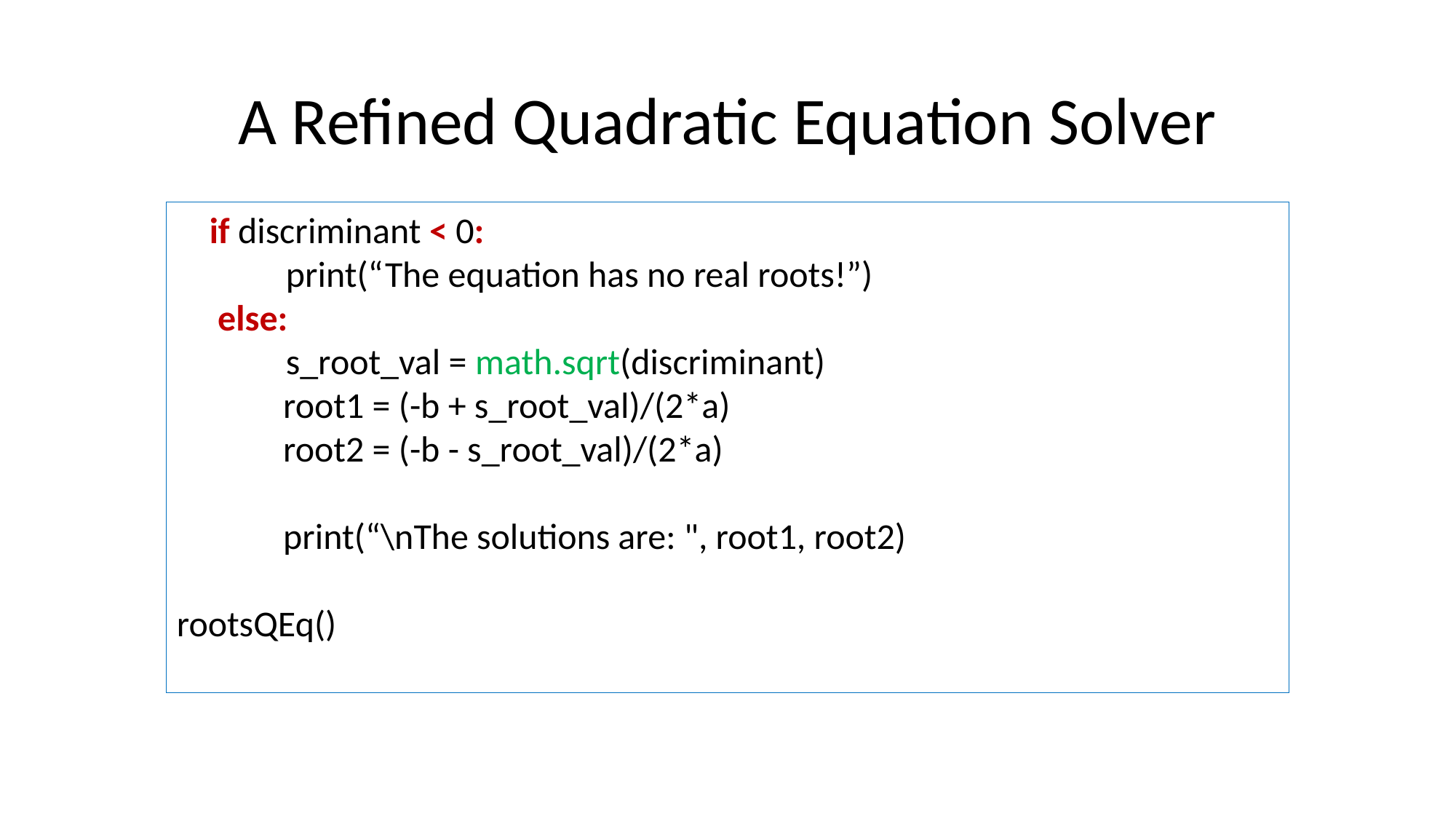

# A Refined Quadratic Equation Solver
    if discriminant < 0:
	print(“The equation has no real roots!”)
     else:
	s_root_val = math.sqrt(discriminant)
             root1 = (-b + s_root_val)/(2*a)
             root2 = (-b - s_root_val)/(2*a)

             print(“\nThe solutions are: ", root1, root2)

rootsQEq()